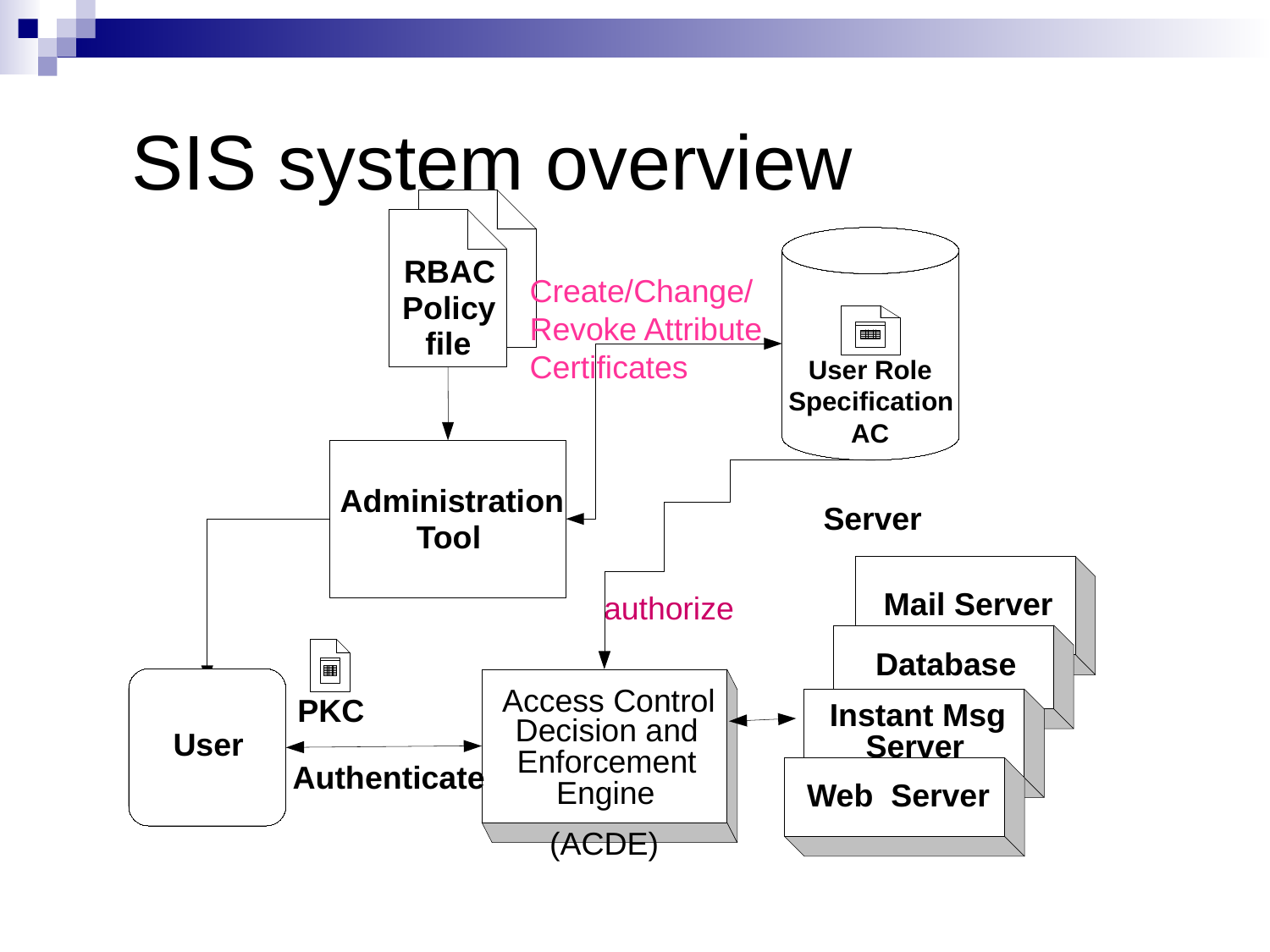

# SIS system overview

RBAC
Policy

file

User Role

Specification
AC

Administration
Server

Tool

Mail Server

Database

Access Control

PKC
Instant Msg

Decision and

User
Server

Enforcement

Authenticate

Engine
Web  Server

Create/Change/
Revoke Attribute Certificates
authorize
(ACDE)